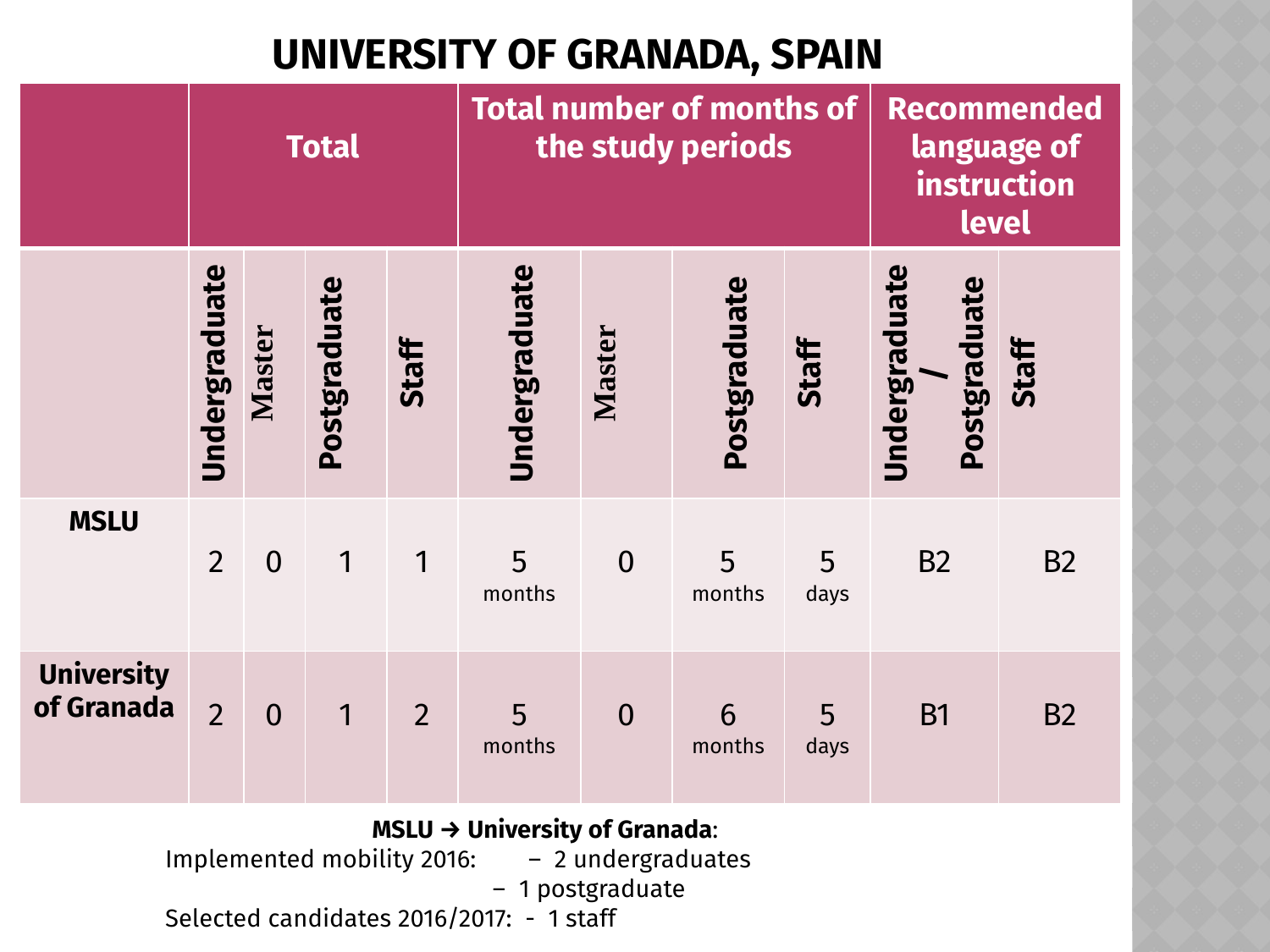

# University of Granada, Spain
|  | Total |  |  |  | Total number of months of the study periods |  |  |  | Recommended language of instruction level |  |
| --- | --- | --- | --- | --- | --- | --- | --- | --- | --- | --- |
|  | Undergraduate | Master | Postgraduate | Staff | Undergraduate | Master | Postgraduate | Staff | Undergraduate/ Postgraduate | Staff |
| MSLU | 2 | 0 | 1 | 1 | 5 months | 0 | 5 months | 5 days | B2 | B2 |
| University of Granada | 2 | 0 | 1 | 2 | 5 months | 0 | 6 months | 5 days | B1 | B2 |
MSLU → University of Granada:
Implemented mobility 2016:        –  2 undergraduates
                                                  –  1 postgraduate
Selected candidates 2016/2017:  -  1 staff